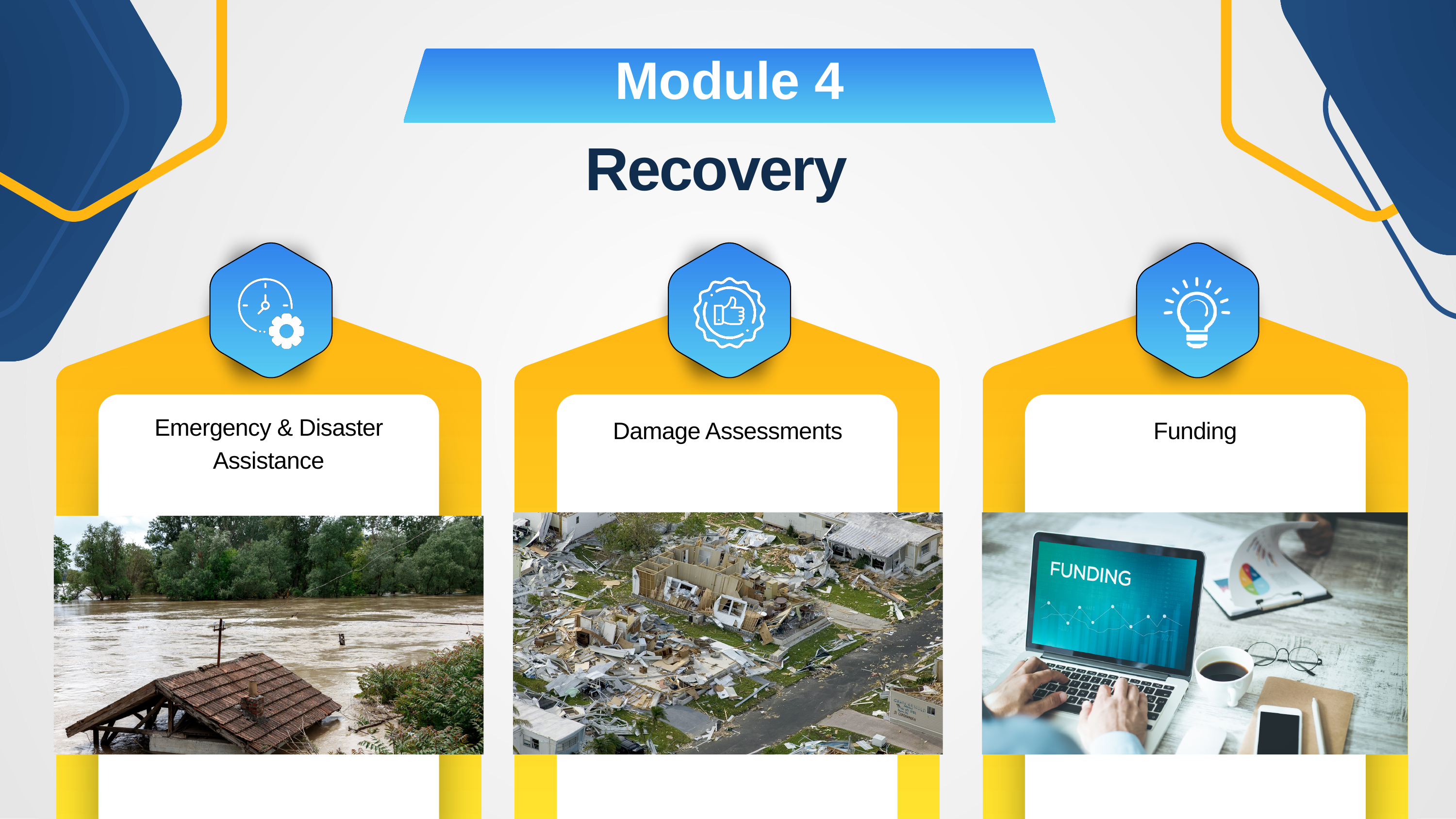

Funding

Module 4
Recovery

Emergency & Disaster Assistance

Damage Assessments